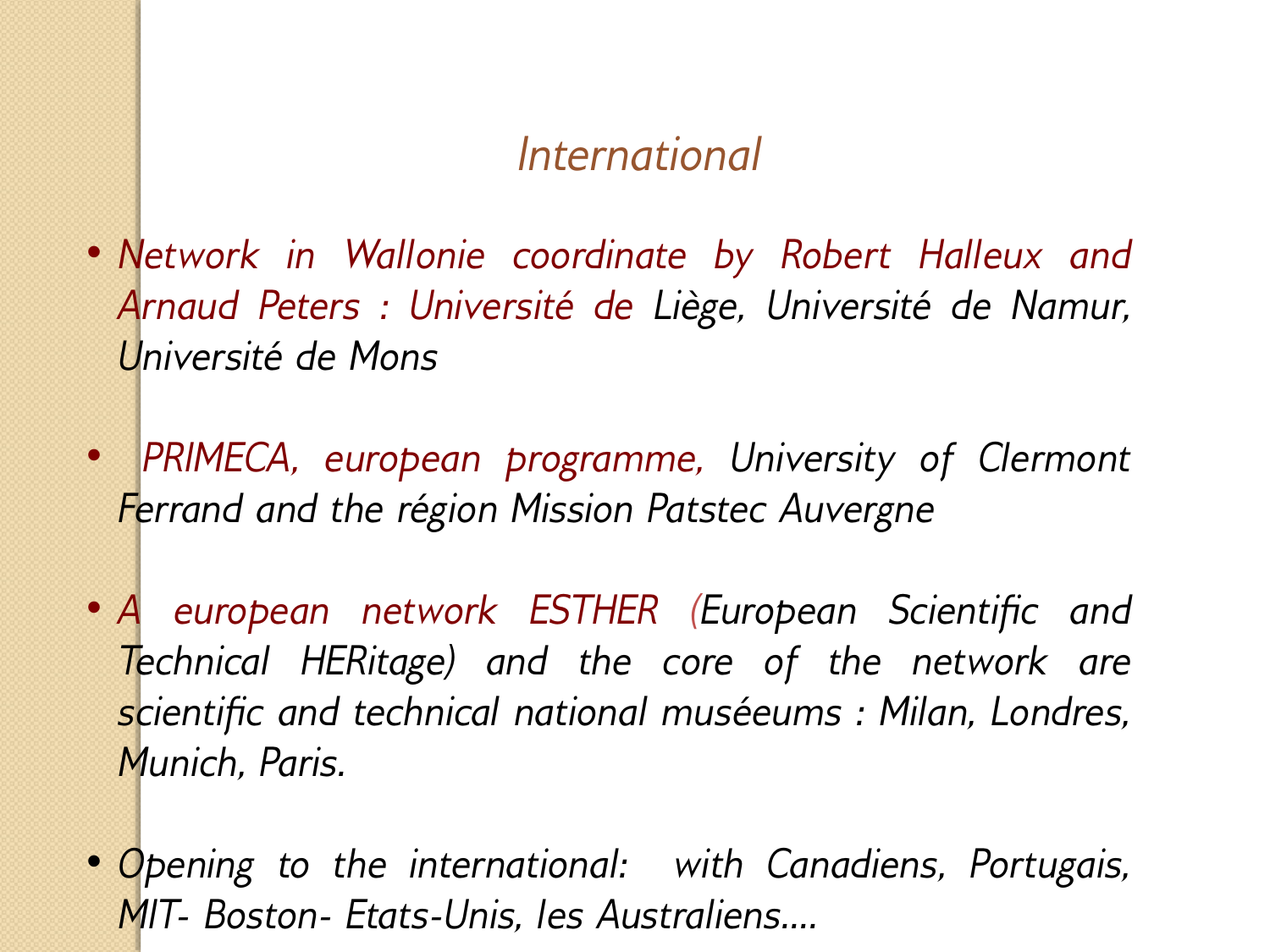

Network in Wallonie coordinate by Robert Halleux and Arnaud Peters : Université de Liège, Université de Namur, Université de Mons

 PRIMECA, european programme, University of Clermont Ferrand and the région Mission Patstec Auvergne

A european network ESTHER (European Scientific and Technical HERitage) and the core of the network are scientific and technical national muséeums : Milan, Londres, Munich, Paris.

Opening to the international:  with Canadiens, Portugais, MIT- Boston- Etats-Unis, les Australiens….

.

                                International